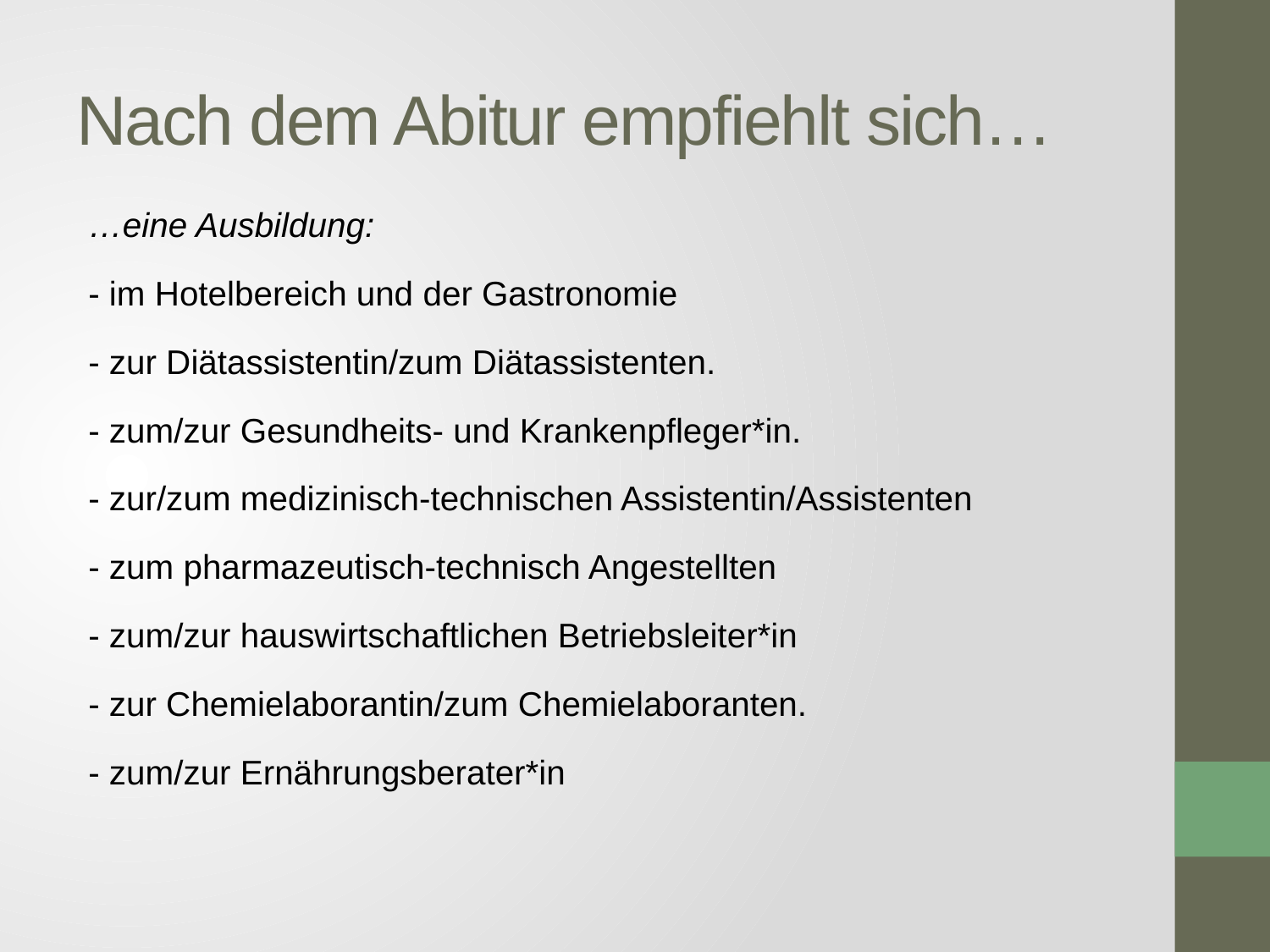

# Nach dem Abitur empfiehlt sich…
…eine Ausbildung:
- im Hotelbereich und der Gastronomie
- zur Diätassistentin/zum Diätassistenten.
- zum/zur Gesundheits- und Krankenpfleger*in.
- zur/zum medizinisch-technischen Assistentin/Assistenten
- zum pharmazeutisch-technisch Angestellten
- zum/zur hauswirtschaftlichen Betriebsleiter*in
- zur Chemielaborantin/zum Chemielaboranten.
- zum/zur Ernährungsberater*in